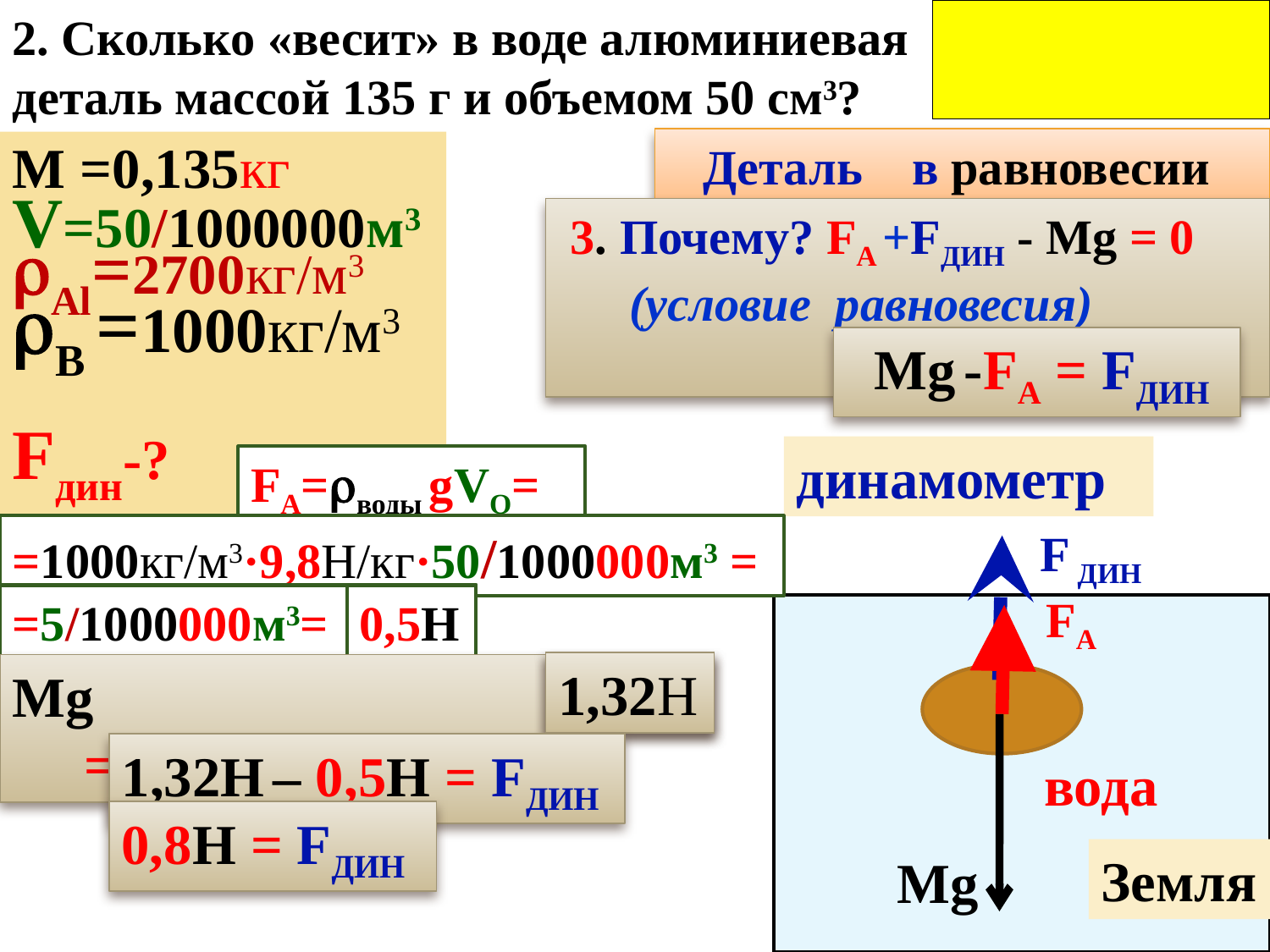

2. Сколько «весит» в воде алюминиевая деталь массой 135 г и объемом 50 см3?

Деталь    в равновесии

M =0,135кг
V=50/1000000м3
ρAl=2700кг/м3
ρВ =1000кг/м3

Fдин-?
 3. Почему? FA +Fдин - Mg = 0 (условие  равновесия)
  Mg -FA = Fдин
динамометр
FA=ρводы gVО=
=1000кг/м3·9,8Н/кг·50/1000000м3 =
F дин
FA
=5/1000000м3=
0,5Н
0,5Н

1,32Н
1,32Н
Mg =0,135кг·9,8Н/кг=

1,32Н – 0,5Н = Fдин
вода
0,8Н = Fдин
Земля
Mg